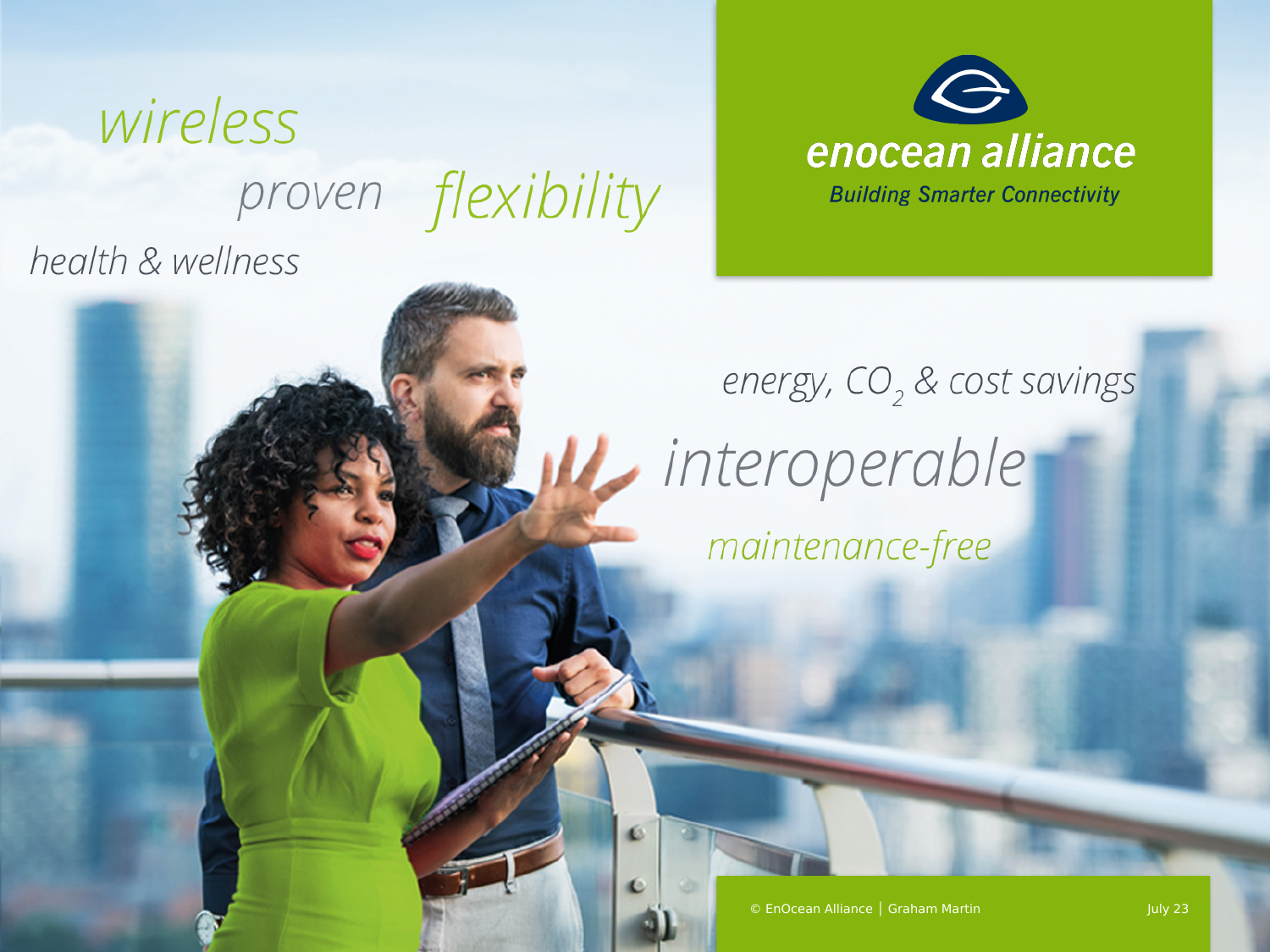

© EnOcean Alliance │ Graham Martin
July 23